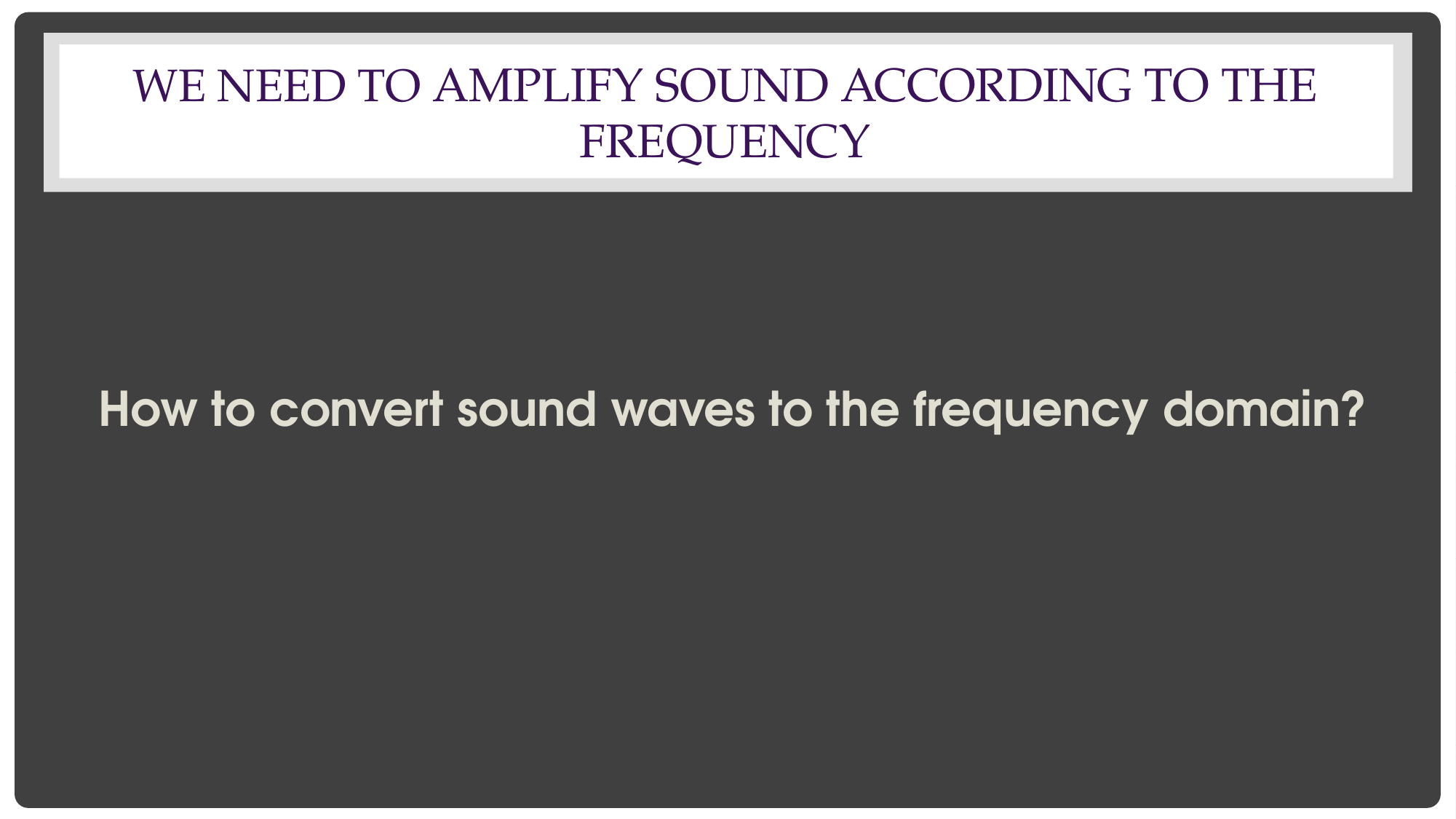

# We need to amplify sound according to the frequency
How to convert sound waves to the frequency domain?